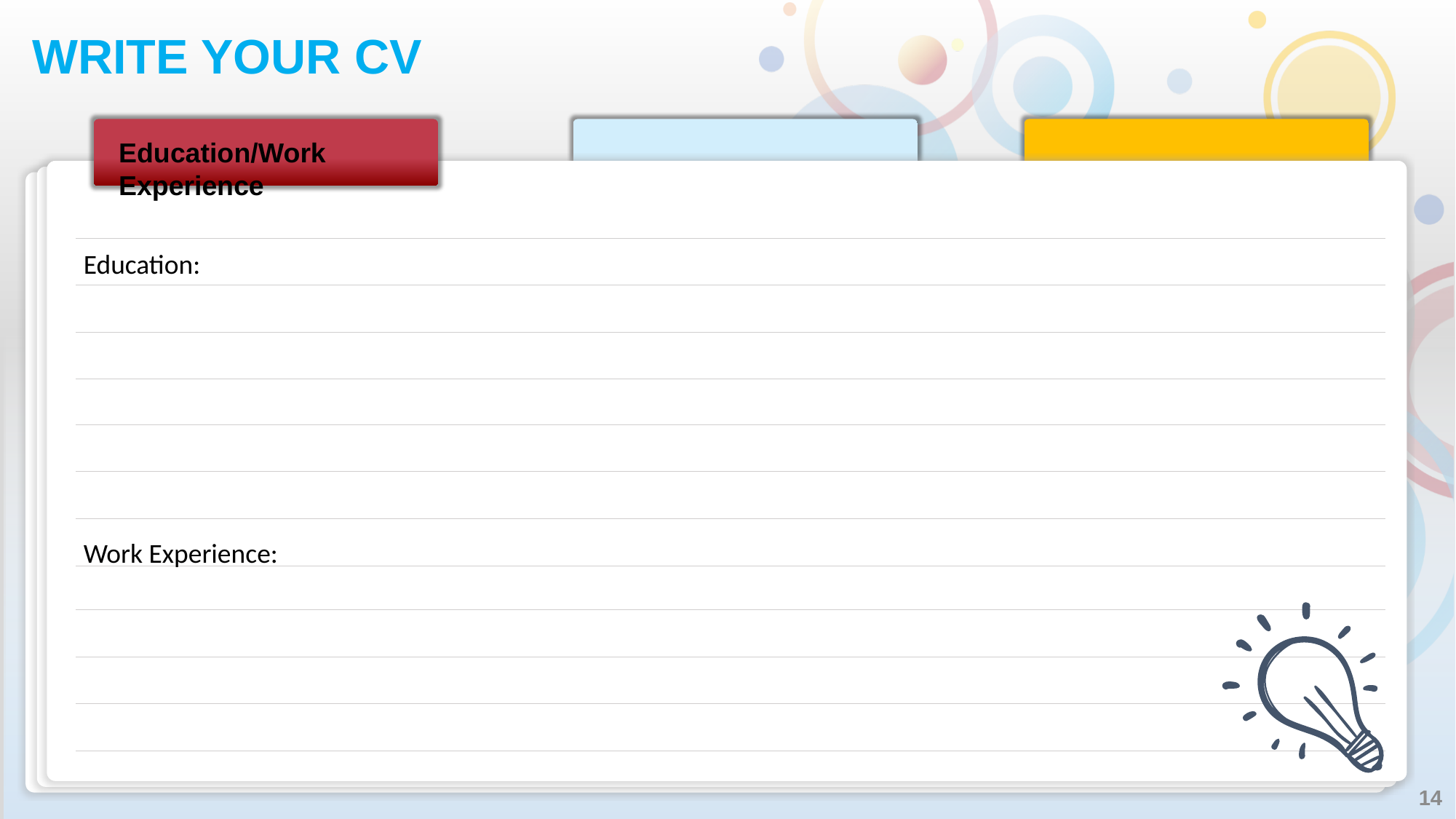

# WRITE YOUR CV
Education/Work Experience
Education:
Work Experience:
14